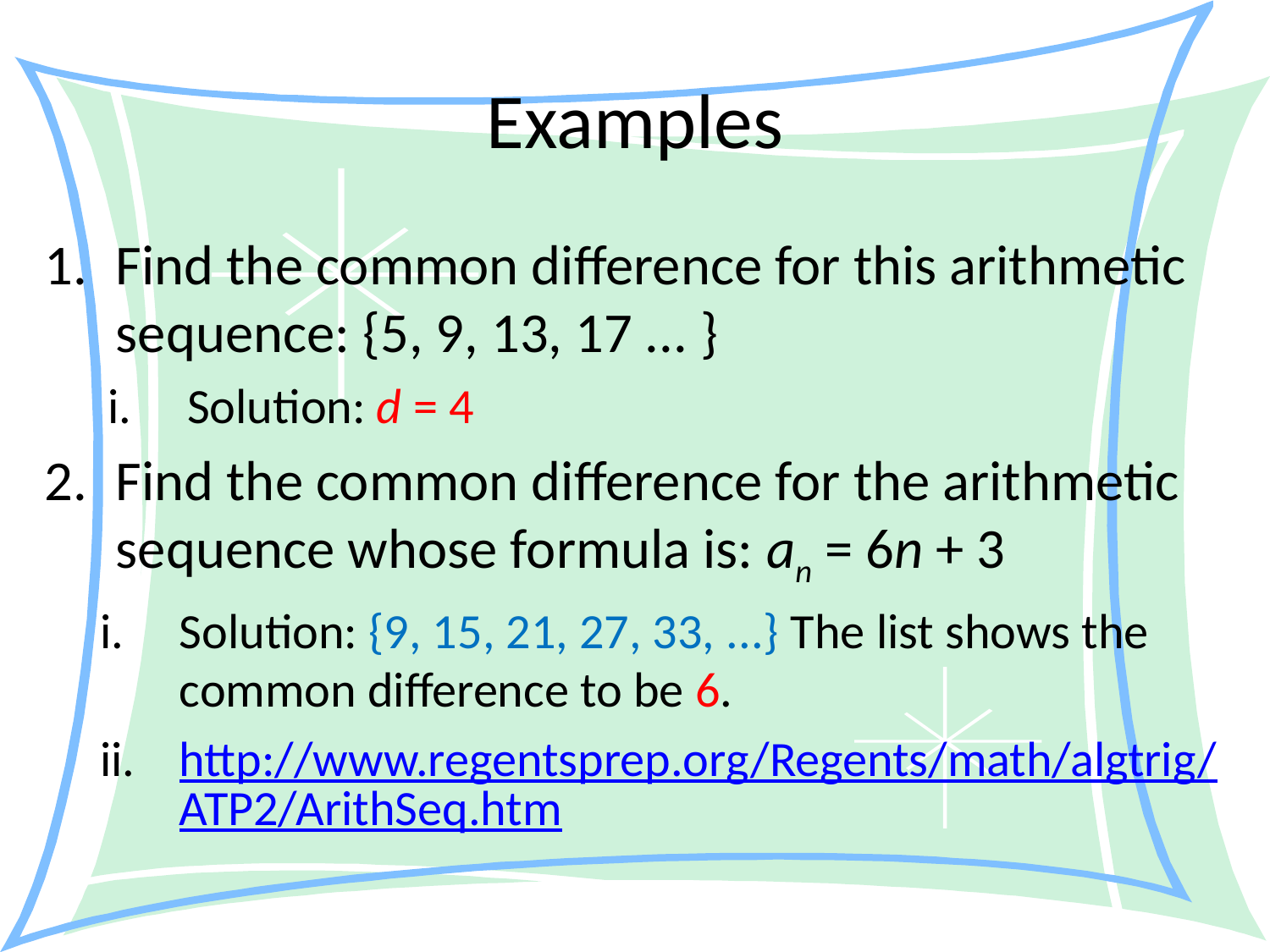

# Examples
Find the common difference for this arithmetic sequence: {5, 9, 13, 17 ... }
Solution: d = 4
Find the common difference for the arithmetic sequence whose formula is: an = 6n + 3
Solution: {9, 15, 21, 27, 33, ...} The list shows the common difference to be 6.
http://www.regentsprep.org/Regents/math/algtrig/ATP2/ArithSeq.htm